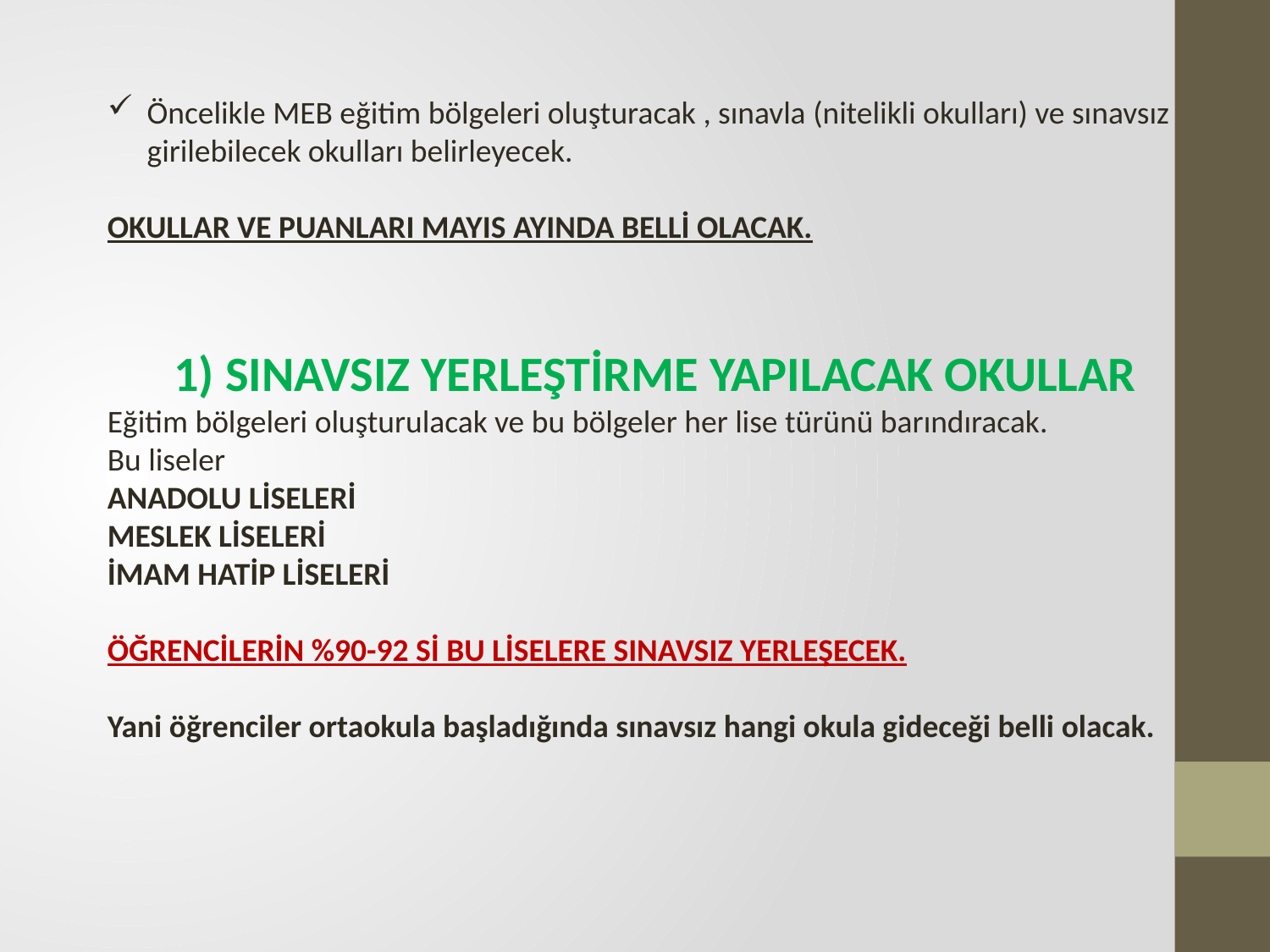

Öncelikle MEB eğitim bölgeleri oluşturacak , sınavla (nitelikli okulları) ve sınavsız girilebilecek okulları belirleyecek.

OKULLAR VE PUANLARI MAYIS AYINDA BELLİ OLACAK.

1) SINAVSIZ YERLEŞTİRME YAPILACAK OKULLAR
Eğitim bölgeleri oluşturulacak ve bu bölgeler her lise türünü barındıracak.
Bu liseler
ANADOLU LİSELERİ
MESLEK LİSELERİ
İMAM HATİP LİSELERİ

ÖĞRENCİLERİN %90-92 Sİ BU LİSELERE SINAVSIZ YERLEŞECEK.

Yani öğrenciler ortaokula başladığında sınavsız hangi okula gideceği belli olacak.